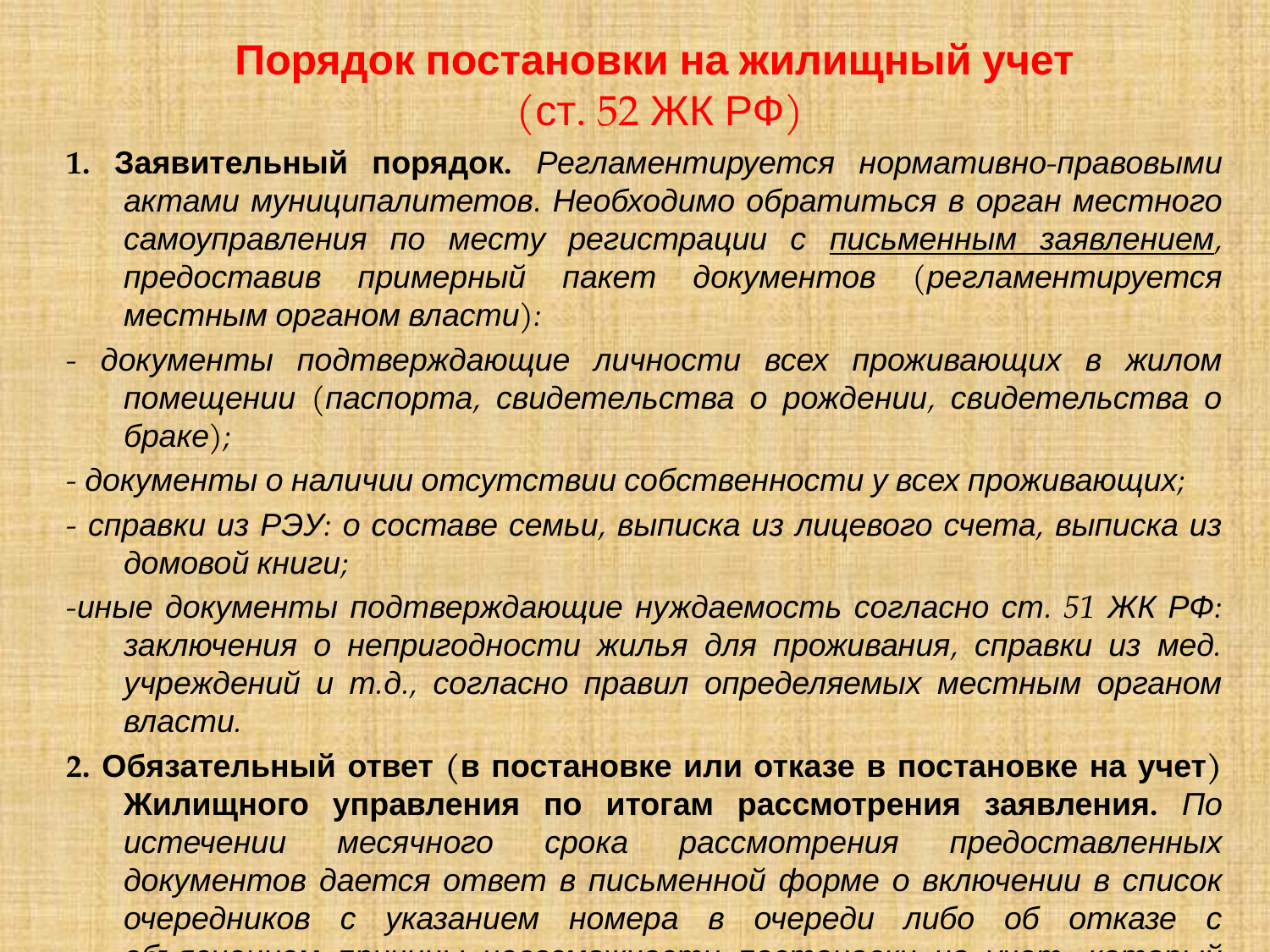

Порядок постановки на жилищный учет
(ст. 52 ЖК РФ)
1. Заявительный порядок. Регламентируется нормативно-правовыми актами муниципалитетов. Необходимо обратиться в орган местного самоуправления по месту регистрации с письменным заявлением, предоставив примерный пакет документов (регламентируется местным органом власти):
- документы подтверждающие личности всех проживающих в жилом помещении (паспорта, свидетельства о рождении, свидетельства о браке);
- документы о наличии отсутствии собственности у всех проживающих;
- справки из РЭУ: о составе семьи, выписка из лицевого счета, выписка из домовой книги;
-иные документы подтверждающие нуждаемость согласно ст. 51 ЖК РФ: заключения о непригодности жилья для проживания, справки из мед. учреждений и т.д., согласно правил определяемых местным органом власти.
2. Обязательный ответ (в постановке или отказе в постановке на учет) Жилищного управления по итогам рассмотрения заявления. По истечении месячного срока рассмотрения предоставленных документов дается ответ в письменной форме о включении в список очередников с указанием номера в очереди либо об отказе с объяснением причины невозможности постановки на учет, который ветеран имеет право в 3 (трех) месячный срок обжаловать в суде.